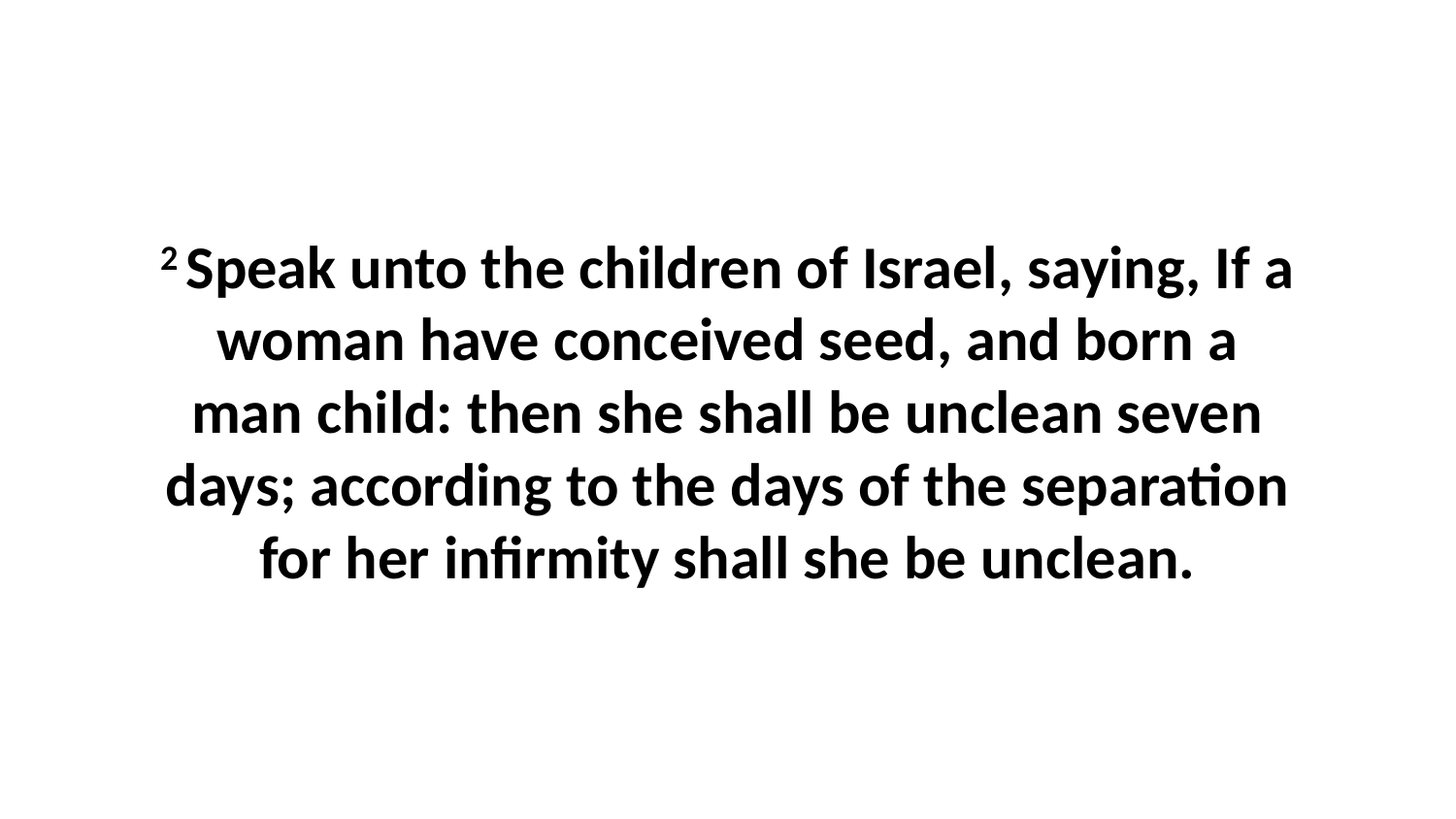

2 Speak unto the children of Israel, saying, If a woman have conceived seed, and born a man child: then she shall be unclean seven days; according to the days of the separation for her infirmity shall she be unclean.